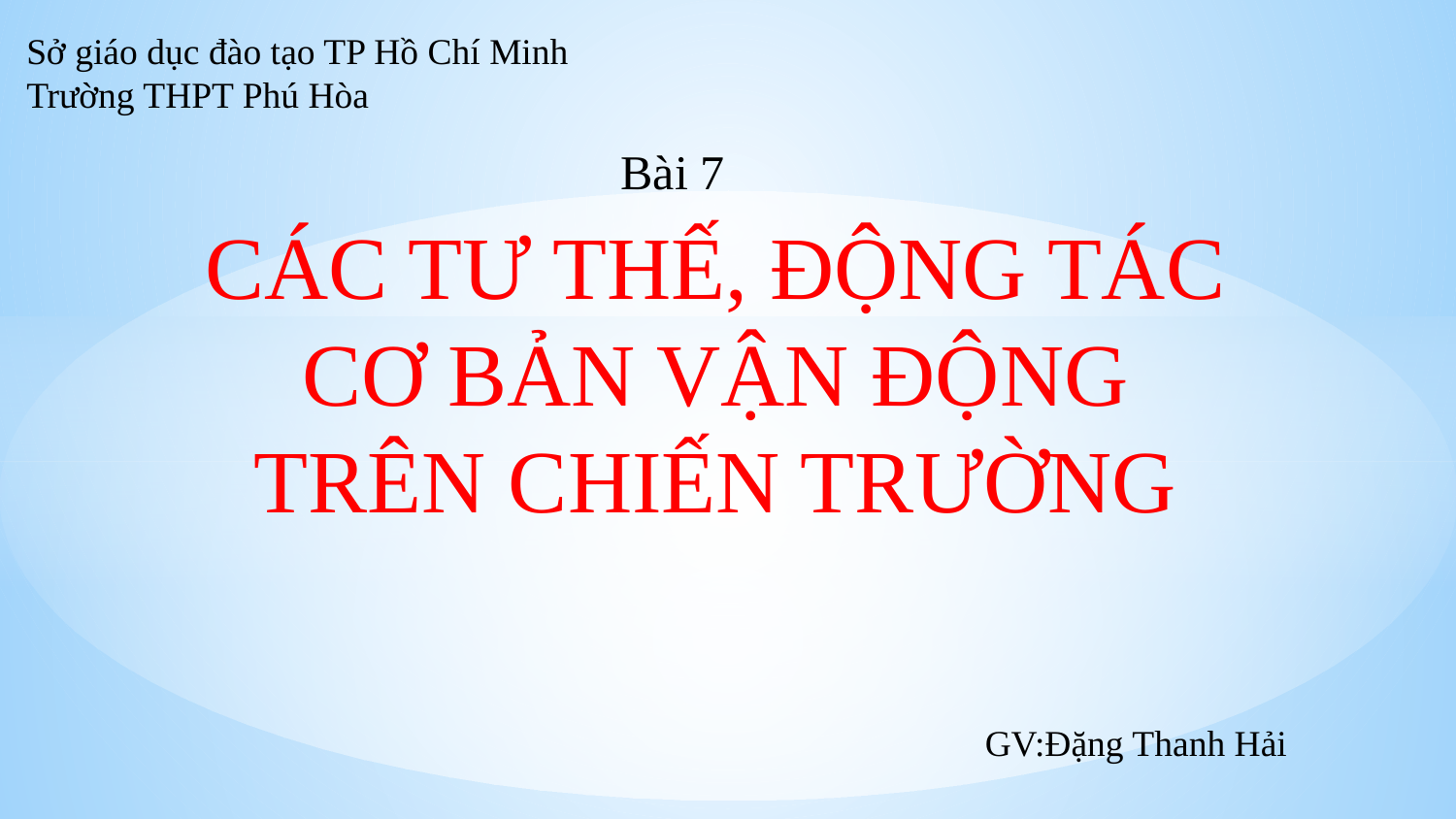

Sở giáo dục đào tạo TP Hồ Chí Minh
Trường THPT Phú Hòa
Bài 7
CÁC TƯ THẾ, ĐỘNG TÁC CƠ BẢN VẬN ĐỘNG TRÊN CHIẾN TRƯỜNG
GV:Đặng Thanh Hải